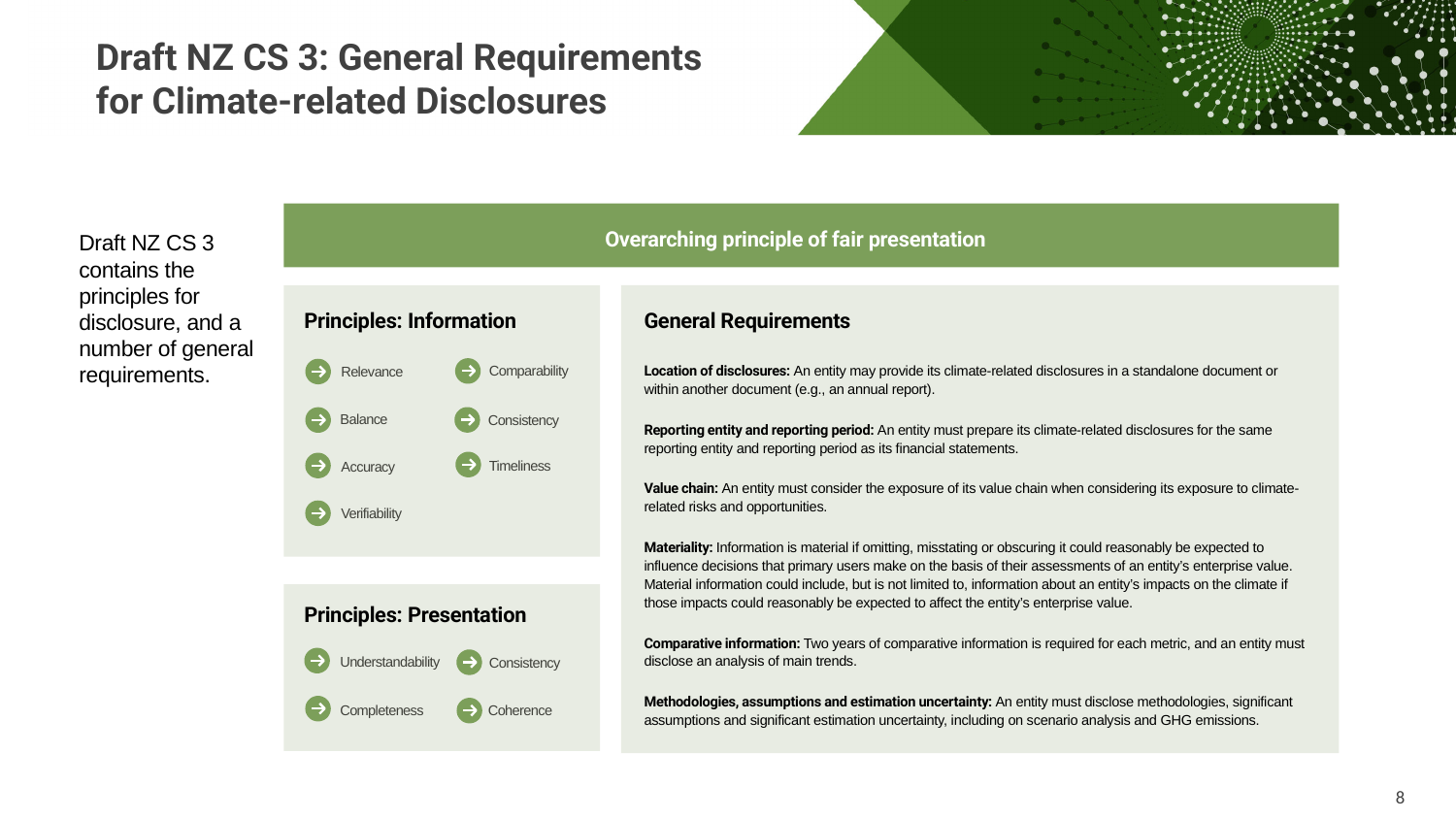

Draft NZ CS 3: General Requirements for Climate-related Disclosures

Overarching principle of fair presentation

General Requirements
Principles: Information
Comparability
Relevance
Balance
Accuracy
Verifiability
Consistency
Timeliness

Principles: Presentation
Understandability
Consistency
Completeness
Coherence
Draft NZ CS 3 contains the principles for disclosure, and a number of general requirements.

Location of disclosures: An entity may provide its climate-related disclosures in a standalone document or within another document (e.g., an annual report).

Reporting entity and reporting period: An entity must prepare its climate-related disclosures for the same reporting entity and reporting period as its financial statements.

Value chain: An entity must consider the exposure of its value chain when considering its exposure to climate-related risks and opportunities.

Materiality: Information is material if omitting, misstating or obscuring it could reasonably be expected to influence decisions that primary users make on the basis of their assessments of an entity’s enterprise value. Material information could include, but is not limited to, information about an entity’s impacts on the climate if those impacts could reasonably be expected to affect the entity’s enterprise value.

Comparative information: Two years of comparative information is required for each metric, and an entity must disclose an analysis of main trends.

Methodologies, assumptions and estimation uncertainty: An entity must disclose methodologies, significant assumptions and significant estimation uncertainty, including on scenario analysis and GHG emissions.

8
8